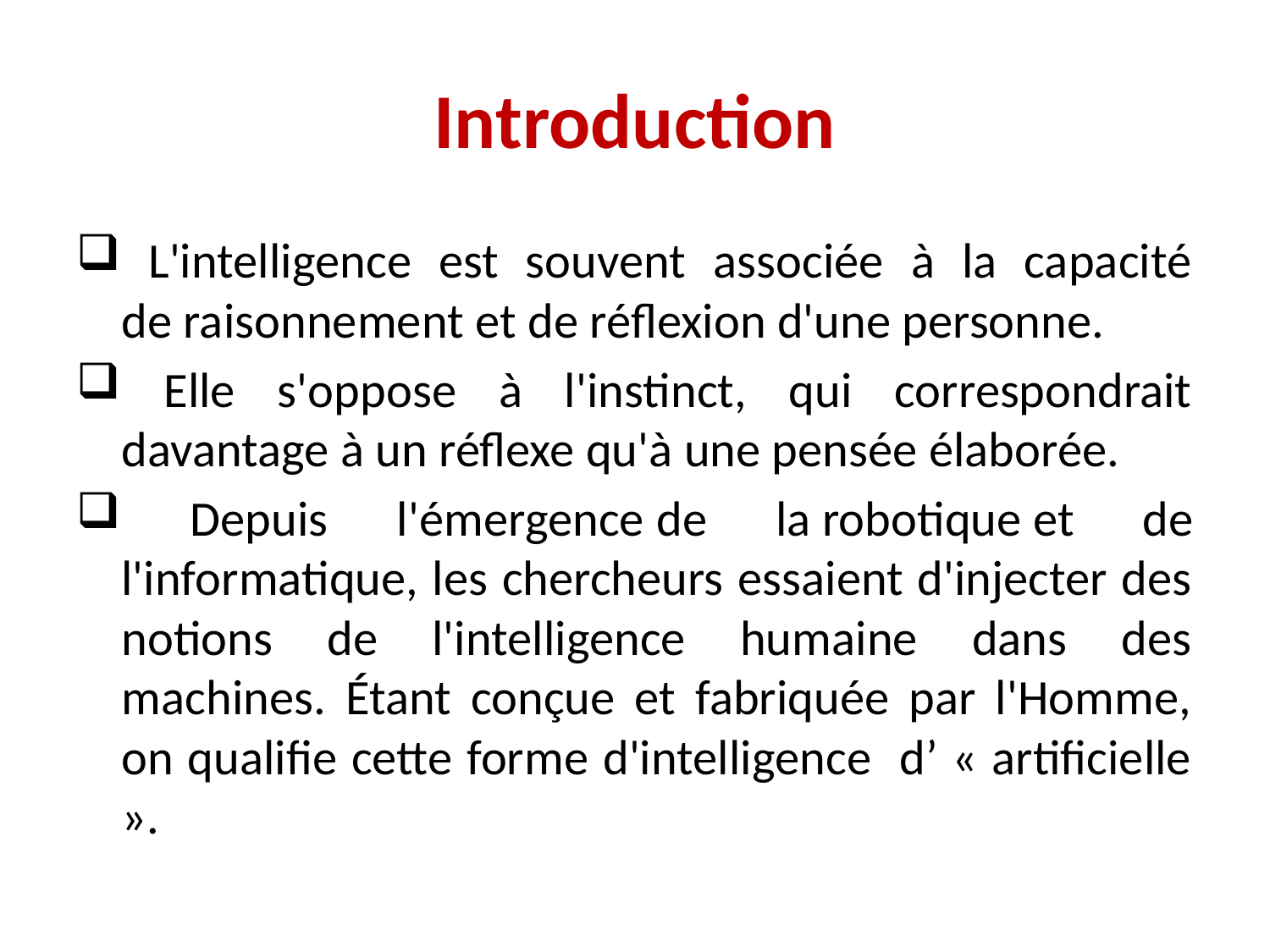

# Introduction
 L'intelligence est souvent associée à la capacité de raisonnement et de réflexion d'une personne.
 Elle s'oppose à l'instinct, qui correspondrait davantage à un réflexe qu'à une pensée élaborée.
 Depuis l'émergence de la robotique et de l'informatique, les chercheurs essaient d'injecter des notions de l'intelligence humaine dans des machines. Étant conçue et fabriquée par l'Homme, on qualifie cette forme d'intelligence  d’ « artificielle ».